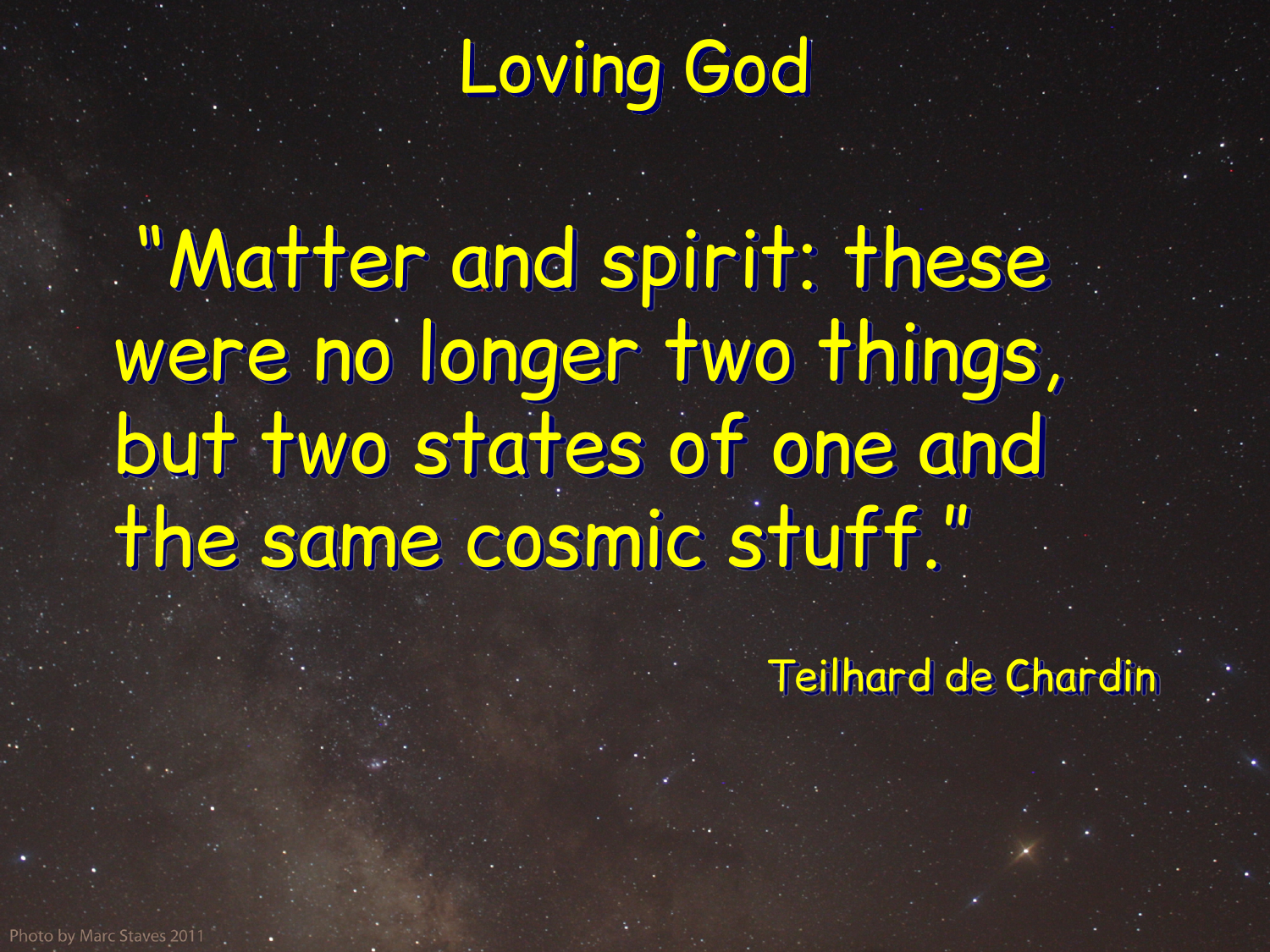

# Loving God
“Matter and spirit: these were no longer two things, but two states of one and the same cosmic stuff.”

Teilhard de Chardin